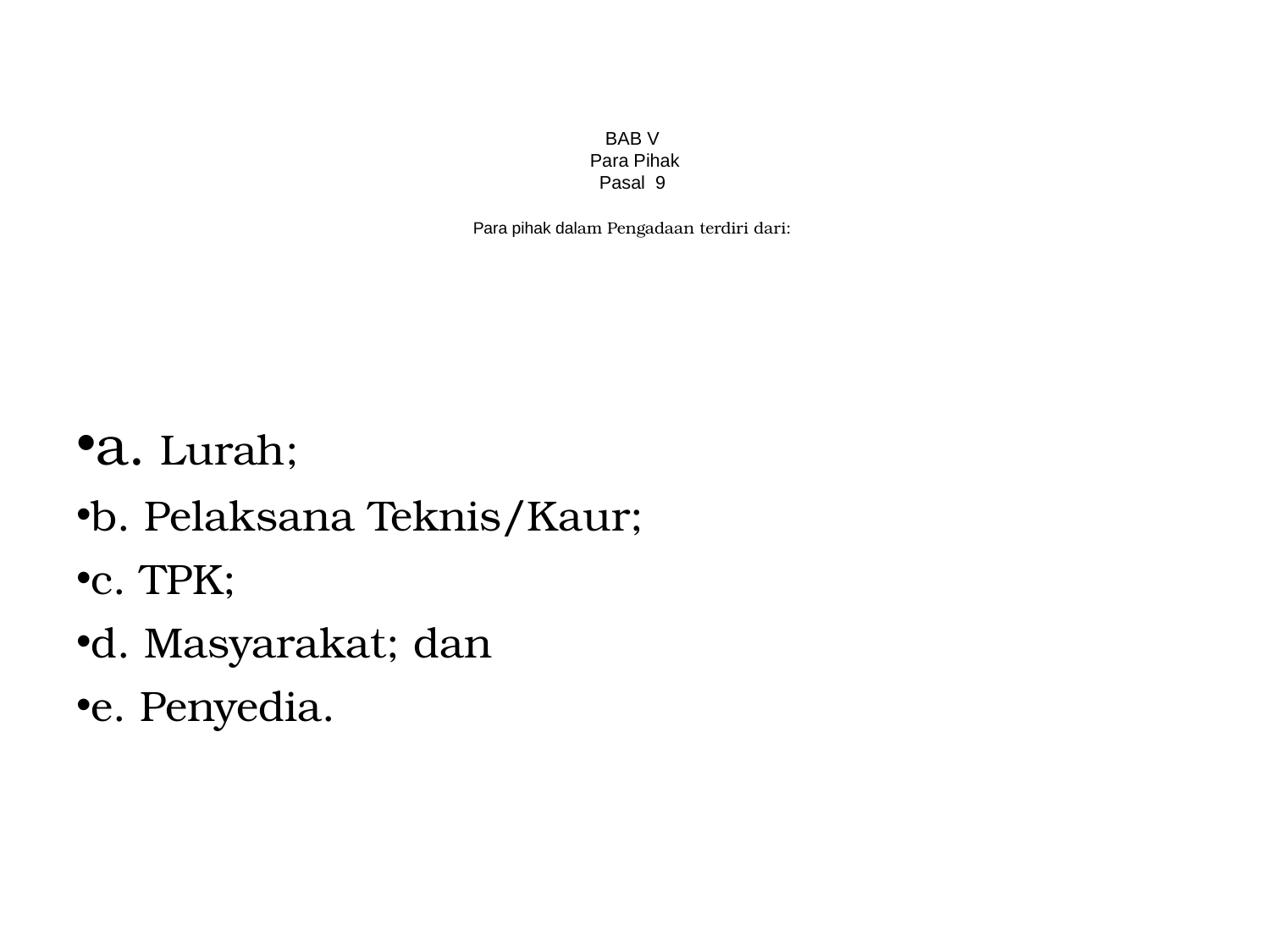

# BAB V Para Pihak Pasal  9 Para pihak dalam Pengadaan terdiri dari:

a. Lurah;
b. Pelaksana Teknis/Kaur;
c. TPK;
d. Masyarakat; dan
e. Penyedia.